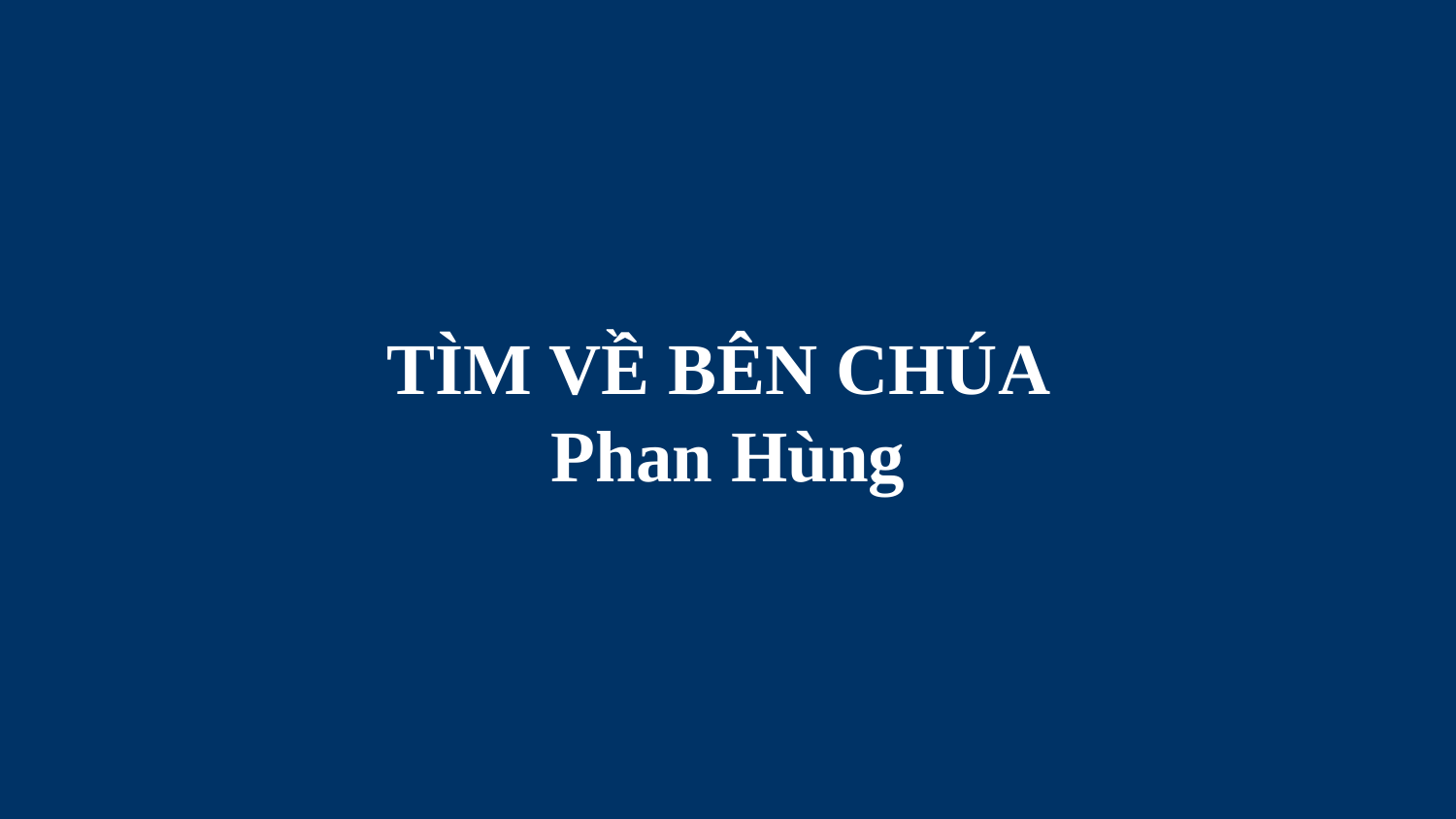

# TÌM VỀ BÊN CHÚA Phan Hùng